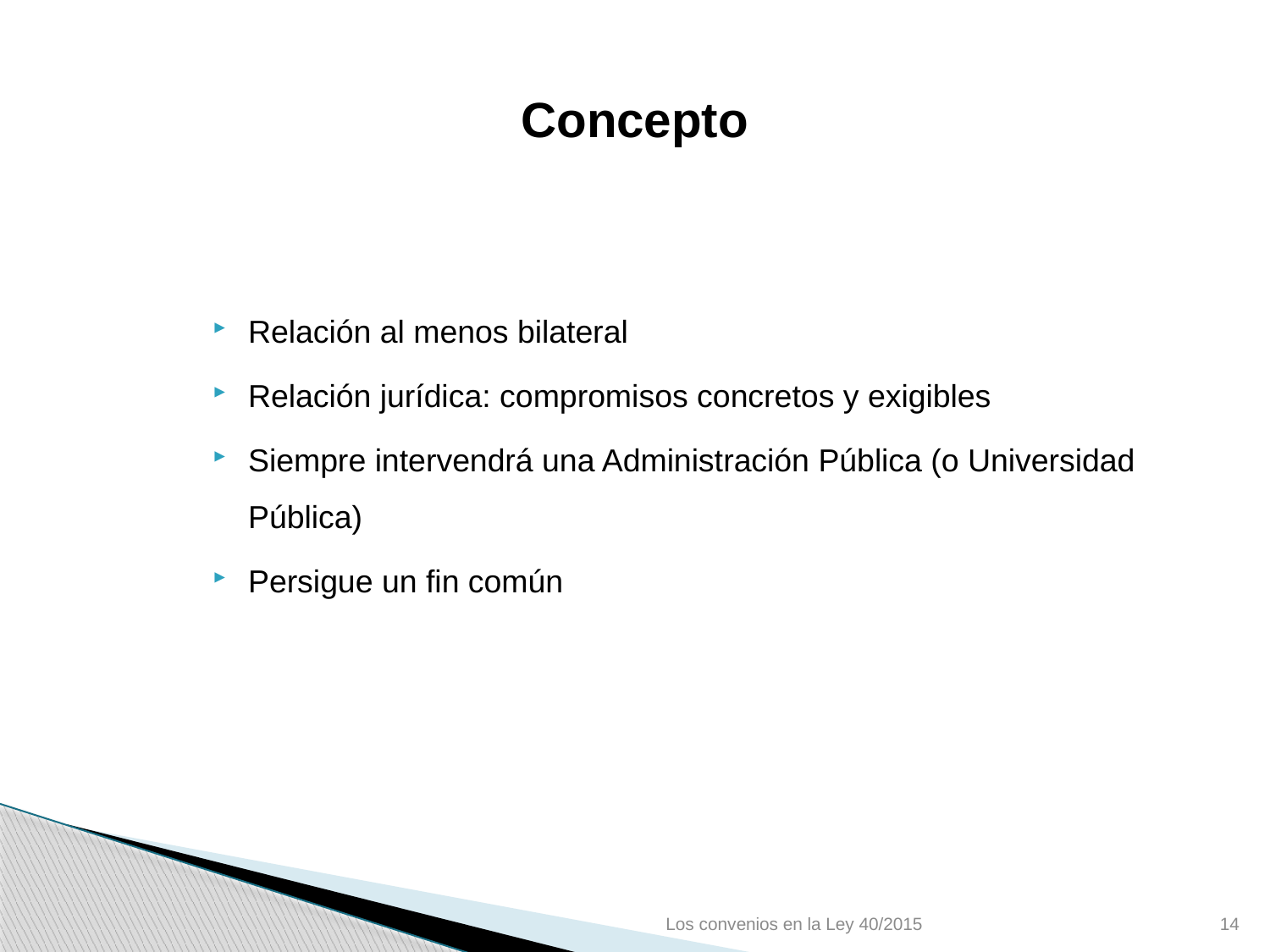

# Concepto
Relación al menos bilateral
Relación jurídica: compromisos concretos y exigibles
Siempre intervendrá una Administración Pública (o Universidad Pública)
Persigue un fin común
Los convenios en la Ley 40/2015
14